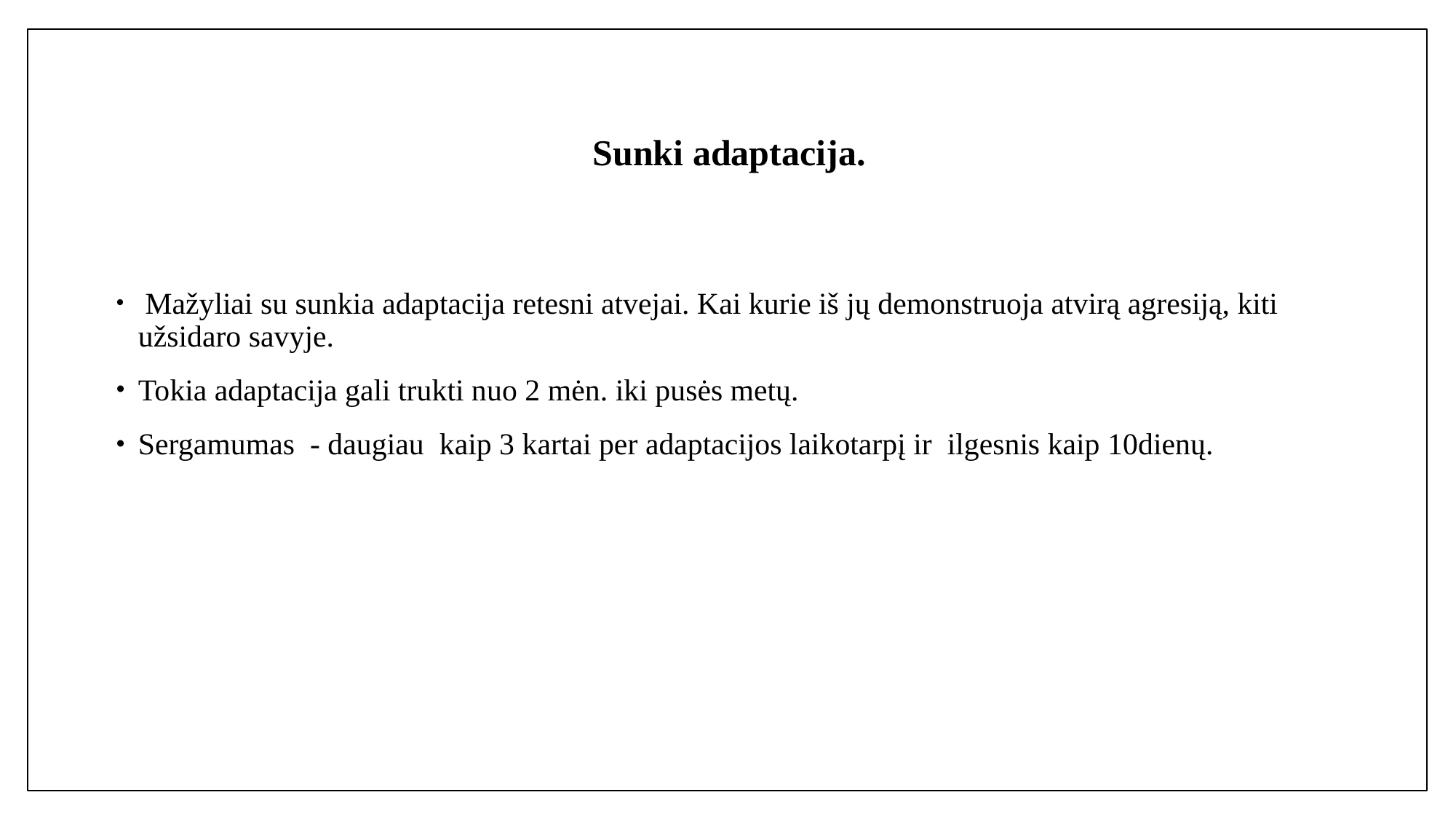

# Sunki adaptacija.
 Mažyliai su sunkia adaptacija retesni atvejai. Kai kurie iš jų demonstruoja atvirą agresiją, kiti užsidaro savyje.
Tokia adaptacija gali trukti nuo 2 mėn. iki pusės metų.
Sergamumas  - daugiau  kaip 3 kartai per adaptacijos laikotarpį ir  ilgesnis kaip 10dienų.